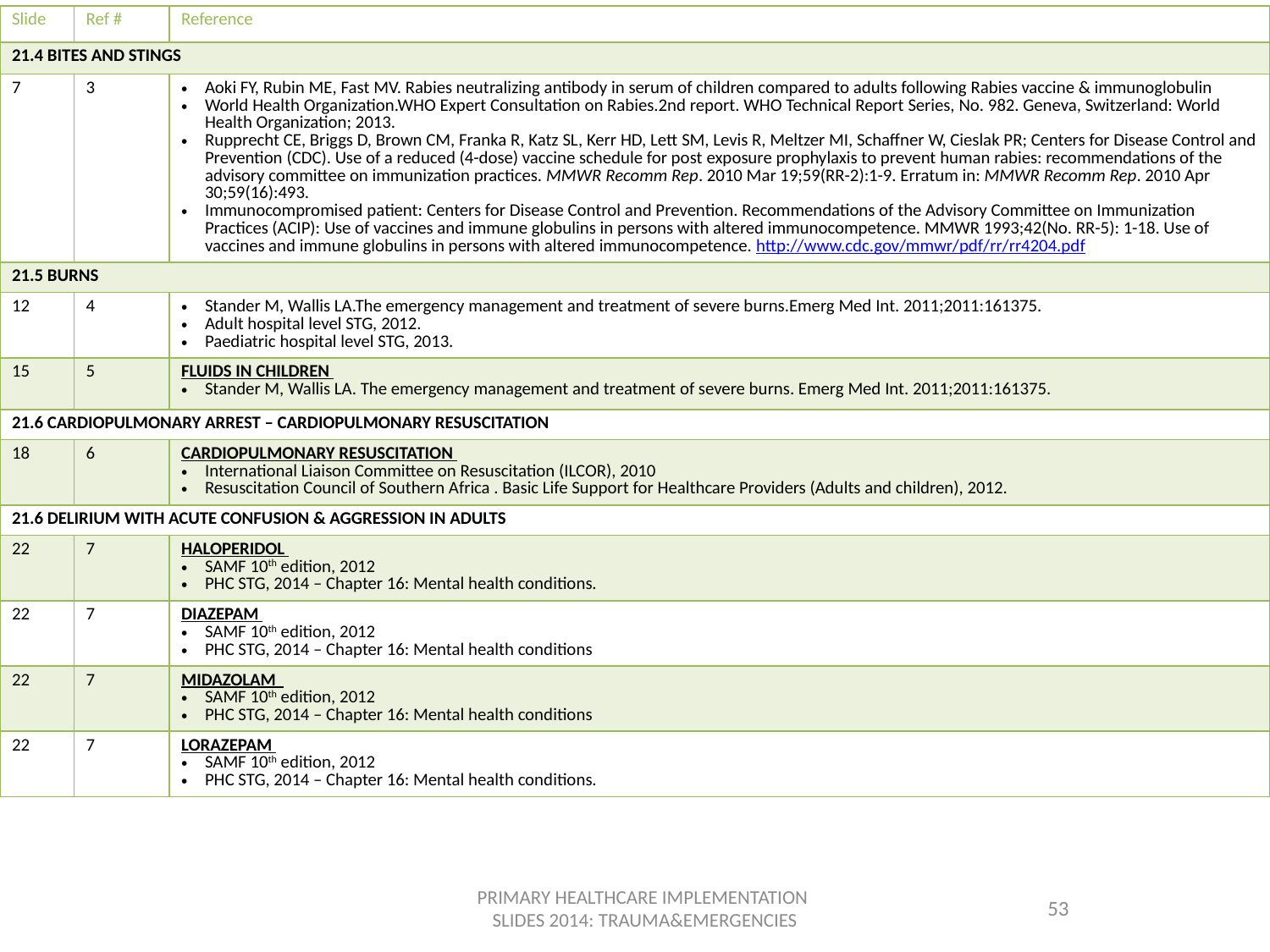

| Slide | Ref # | Reference |
| --- | --- | --- |
| 21.4 BITES AND STINGS |  |  |
| 7 | 3 | Aoki FY, Rubin ME, Fast MV. Rabies neutralizing antibody in serum of children compared to adults following Rabies vaccine & immunoglobulin World Health Organization.WHO Expert Consultation on Rabies.2nd report. WHO Technical Report Series, No. 982. Geneva, Switzerland: World Health Organization; 2013. Rupprecht CE, Briggs D, Brown CM, Franka R, Katz SL, Kerr HD, Lett SM, Levis R, Meltzer MI, Schaffner W, Cieslak PR; Centers for Disease Control and Prevention (CDC). Use of a reduced (4-dose) vaccine schedule for post exposure prophylaxis to prevent human rabies: recommendations of the advisory committee on immunization practices. MMWR Recomm Rep. 2010 Mar 19;59(RR-2):1-9. Erratum in: MMWR Recomm Rep. 2010 Apr 30;59(16):493. Immunocompromised patient: Centers for Disease Control and Prevention. Recommendations of the Advisory Committee on Immunization Practices (ACIP): Use of vaccines and immune globulins in persons with altered immunocompetence. MMWR 1993;42(No. RR-5): 1-18. Use of vaccines and immune globulins in persons with altered immunocompetence. http://www.cdc.gov/mmwr/pdf/rr/rr4204.pdf |
| 21.5 BURNS |  |  |
| 12 | 4 | Stander M, Wallis LA.The emergency management and treatment of severe burns.Emerg Med Int. 2011;2011:161375. Adult hospital level STG, 2012. Paediatric hospital level STG, 2013. |
| 15 | 5 | FLUIDS IN CHILDREN Stander M, Wallis LA. The emergency management and treatment of severe burns. Emerg Med Int. 2011;2011:161375. |
| 21.6 CARDIOPULMONARY ARREST – CARDIOPULMONARY RESUSCITATION |  |  |
| 18 | 6 | CARDIOPULMONARY RESUSCITATION International Liaison Committee on Resuscitation (ILCOR), 2010 Resuscitation Council of Southern Africa . Basic Life Support for Healthcare Providers (Adults and children), 2012. |
| 21.6 DELIRIUM WITH ACUTE CONFUSION & AGGRESSION IN ADULTS |  |  |
| 22 | 7 | HALOPERIDOL SAMF 10th edition, 2012 PHC STG, 2014 – Chapter 16: Mental health conditions. |
| 22 | 7 | DIAZEPAM SAMF 10th edition, 2012 PHC STG, 2014 – Chapter 16: Mental health conditions |
| 22 | 7 | MIDAZOLAM SAMF 10th edition, 2012 PHC STG, 2014 – Chapter 16: Mental health conditions |
| 22 | 7 | LORAZEPAM SAMF 10th edition, 2012 PHC STG, 2014 – Chapter 16: Mental health conditions. |
PRIMARY HEALTHCARE IMPLEMENTATION
SLIDES 2014: TRAUMA&EMERGENCIES
53